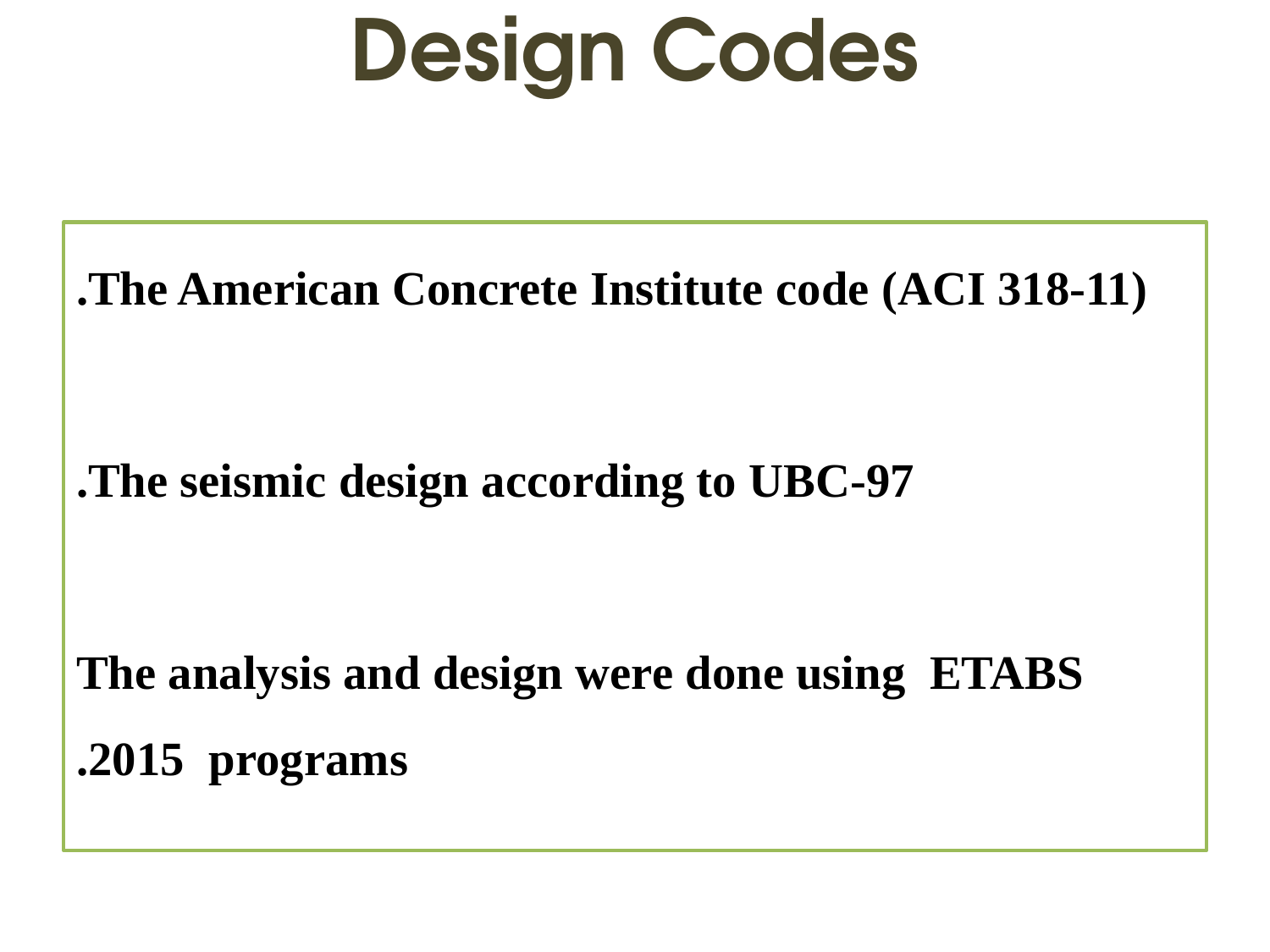

# Design Codes
The American Concrete Institute code (ACI 318-11).

The seismic design according to UBC-97.

 The analysis and design were done using  ETABS 2015  programs.